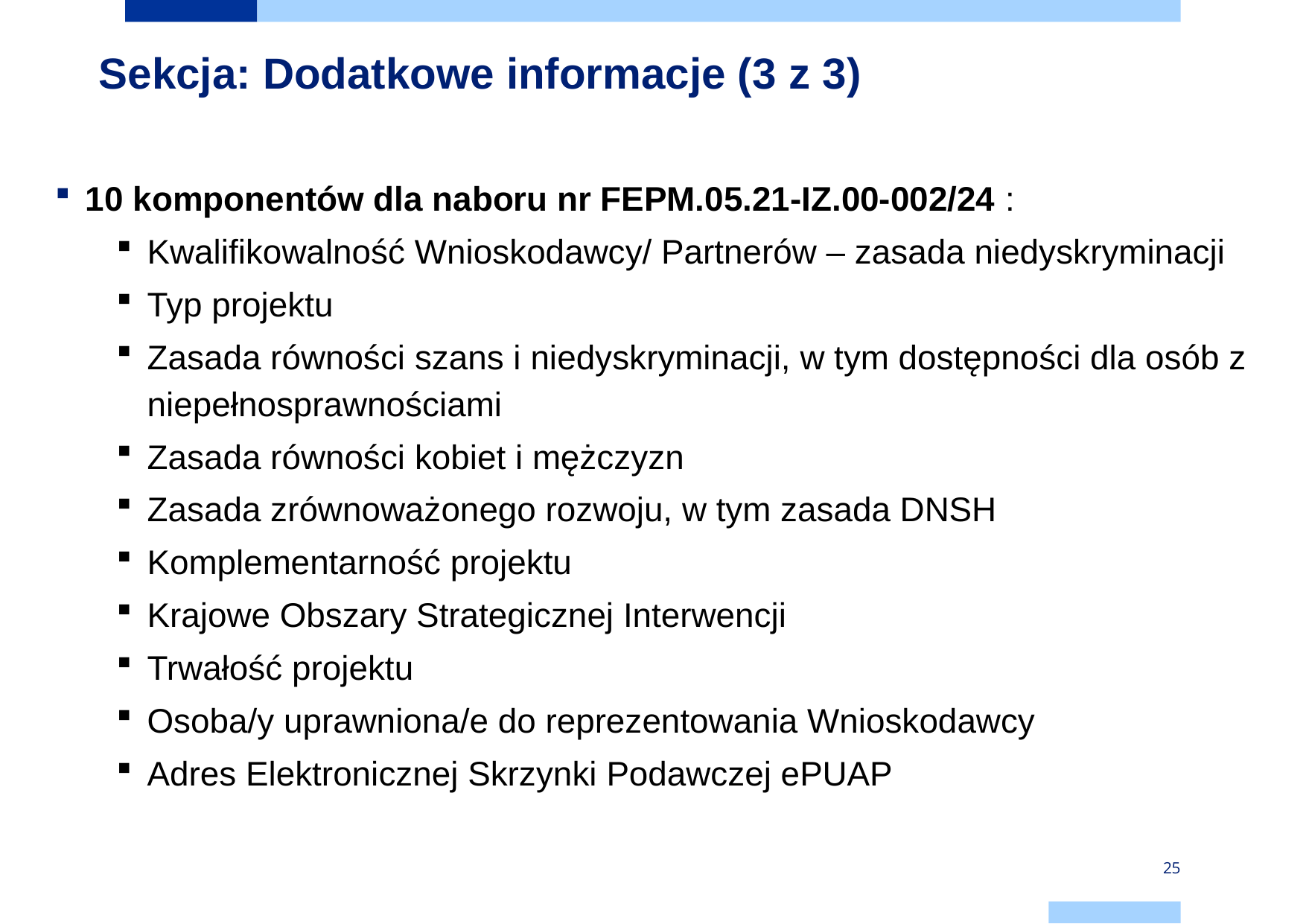

# Sekcja: Dodatkowe informacje (3 z 3)
10 komponentów dla naboru nr FEPM.05.21-IZ.00-002/24 :
Kwalifikowalność Wnioskodawcy/ Partnerów – zasada niedyskryminacji
Typ projektu
Zasada równości szans i niedyskryminacji, w tym dostępności dla osób z niepełnosprawnościami
Zasada równości kobiet i mężczyzn
Zasada zrównoważonego rozwoju, w tym zasada DNSH
Komplementarność projektu
Krajowe Obszary Strategicznej Interwencji
Trwałość projektu
Osoba/y uprawniona/e do reprezentowania Wnioskodawcy
Adres Elektronicznej Skrzynki Podawczej ePUAP
25